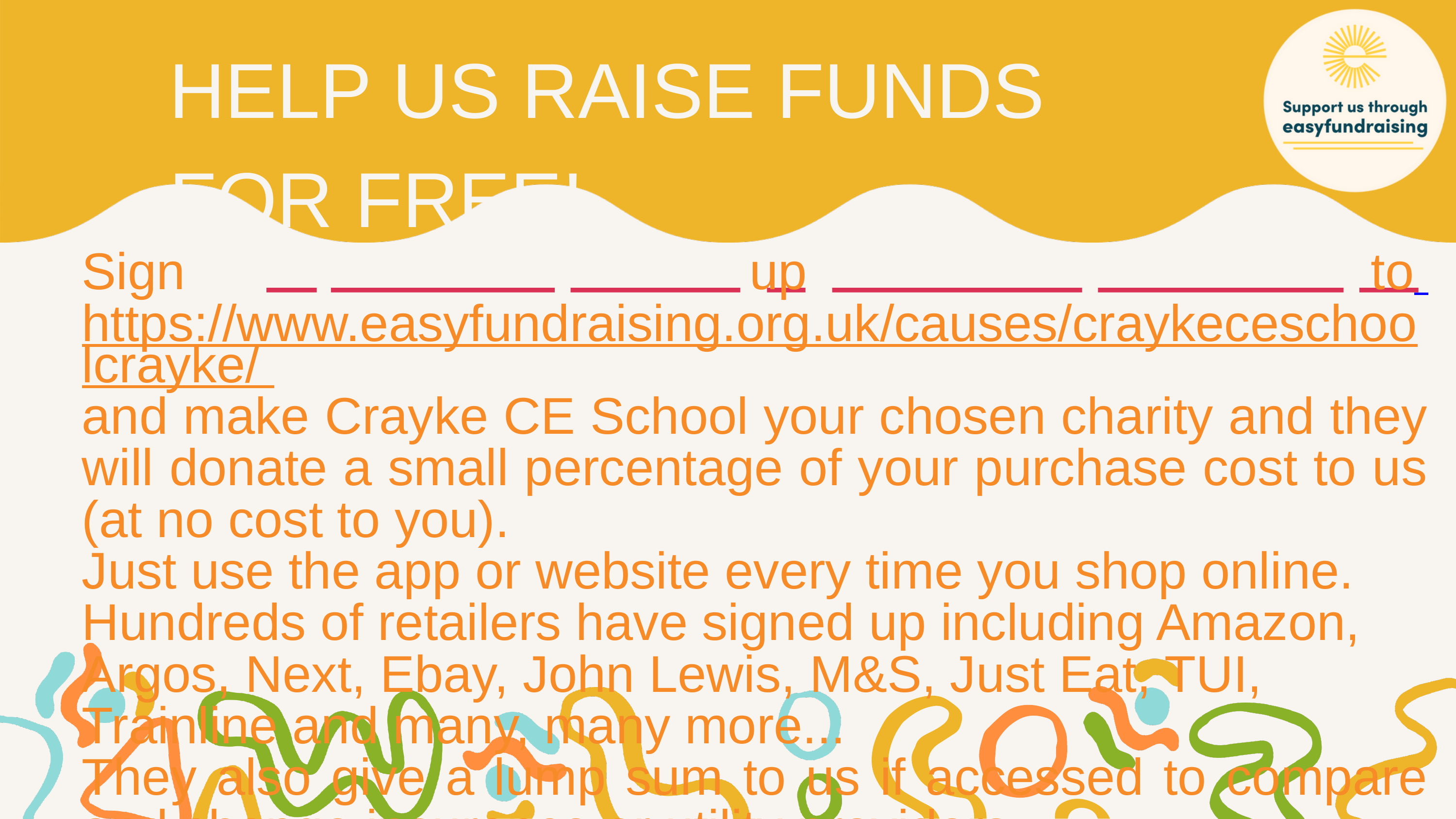

HELP US RAISE FUNDS FOR FREE!
Sign up to https://www.easyfundraising.org.uk/causes/craykeceschoolcrayke/ and make Crayke CE School your chosen charity and they will donate a small percentage of your purchase cost to us (at no cost to you).
Just use the app or website every time you shop online.
Hundreds of retailers have signed up including Amazon, Argos, Next, Ebay, John Lewis, M&S, Just Eat, TUI, Trainline and many, many more...
They also give a lump sum to us if accessed to compare and change insurance or utility providers.